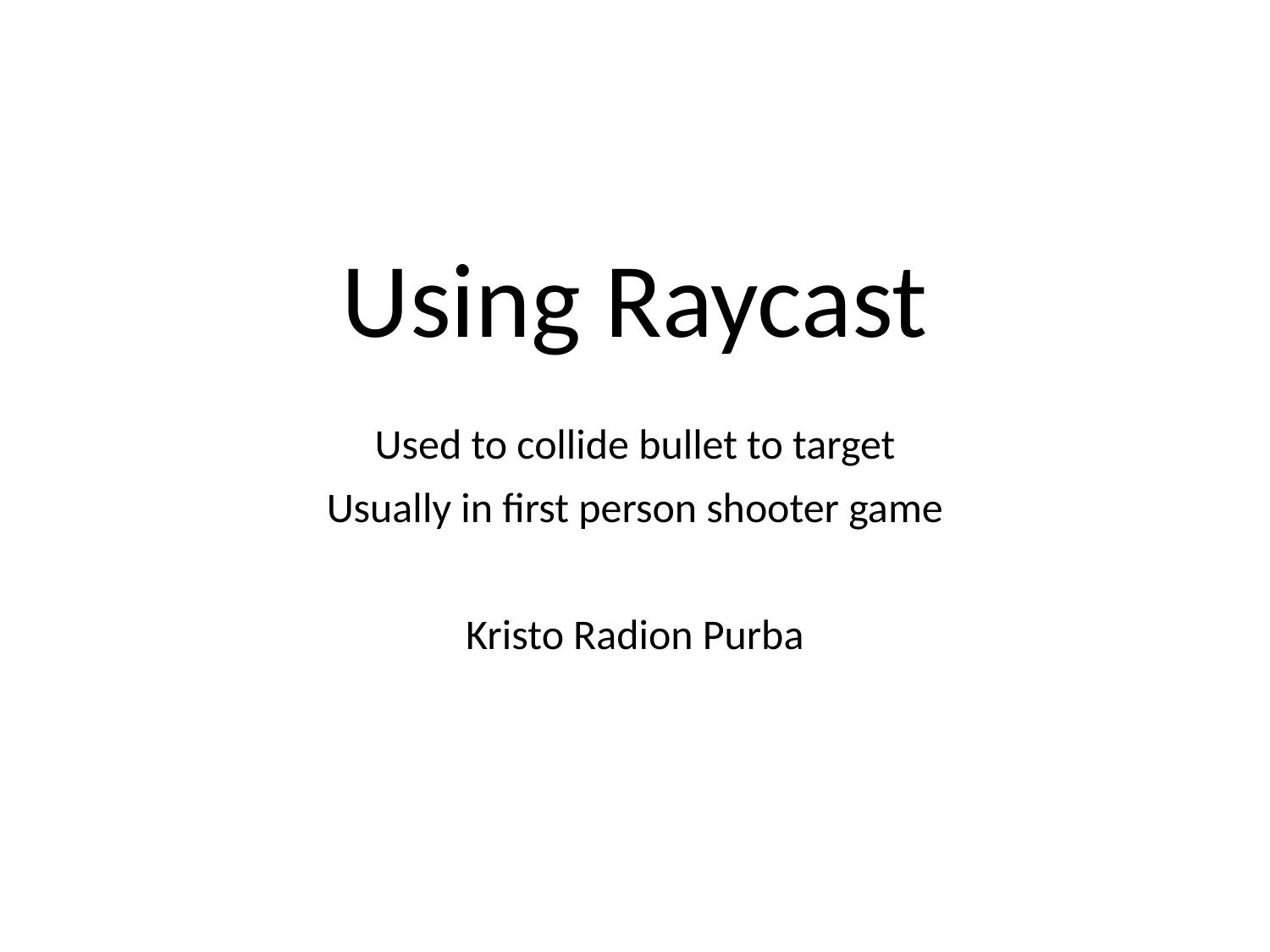

# Using Raycast
Used to collide bullet to target
Usually in first person shooter game

Kristo Radion Purba